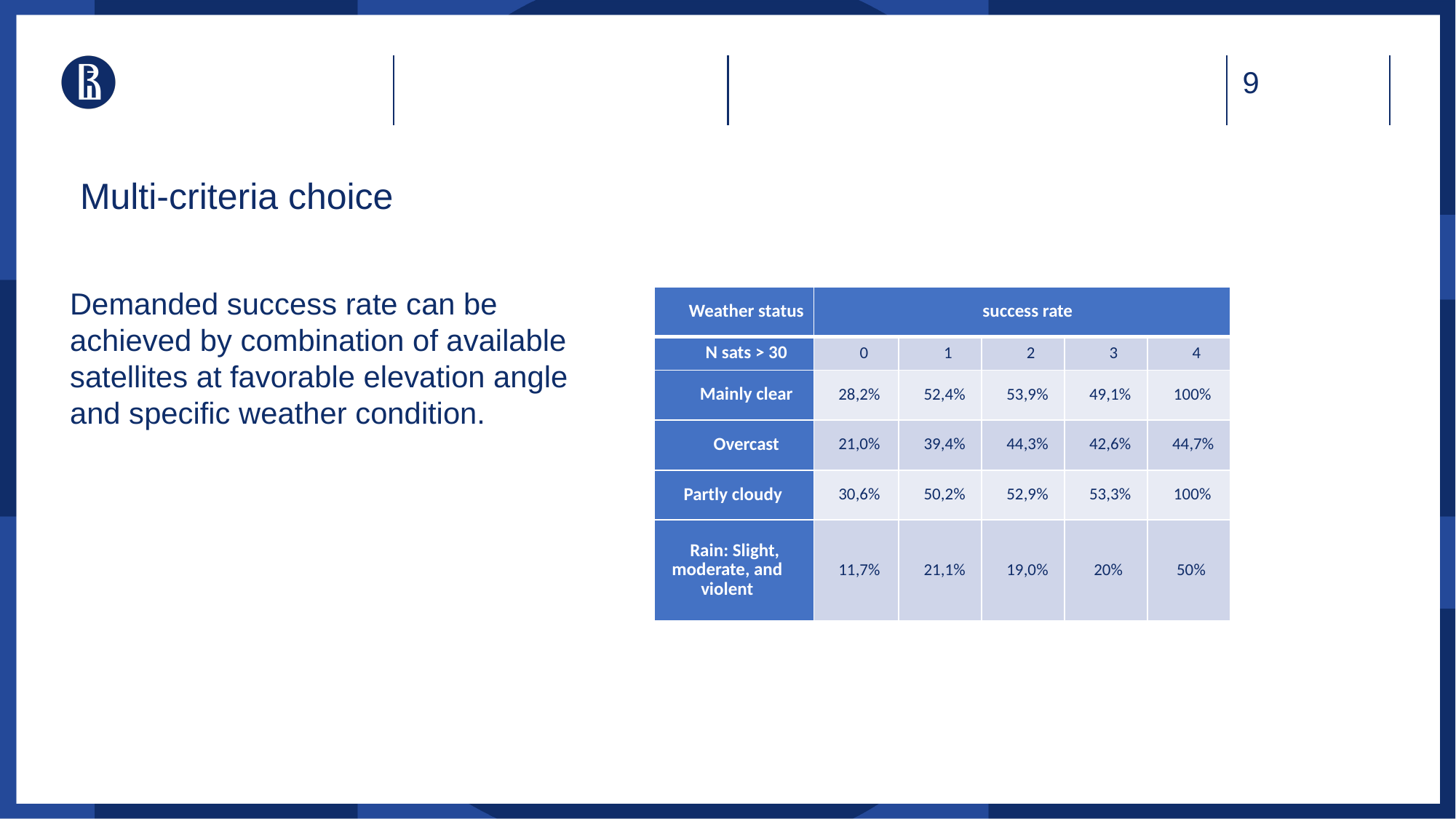

# Multi-criteria choice
Demanded success rate can be achieved by combination of available satellites at favorable elevation angle and specific weather condition.
| Weather status | success rate |  |  |  |  |
| --- | --- | --- | --- | --- | --- |
| N sats > 30 | 0 | 1 | 2 | 3 | 4 |
| Mainly clear | 28,2% | 52,4% | 53,9% | 49,1% | 100% |
| Overcast | 21,0% | 39,4% | 44,3% | 42,6% | 44,7% |
| Partly cloudy | 30,6% | 50,2% | 52,9% | 53,3% | 100% |
| Rain: Slight, moderate, and violent | 11,7% | 21,1% | 19,0% | 20% | 50% |